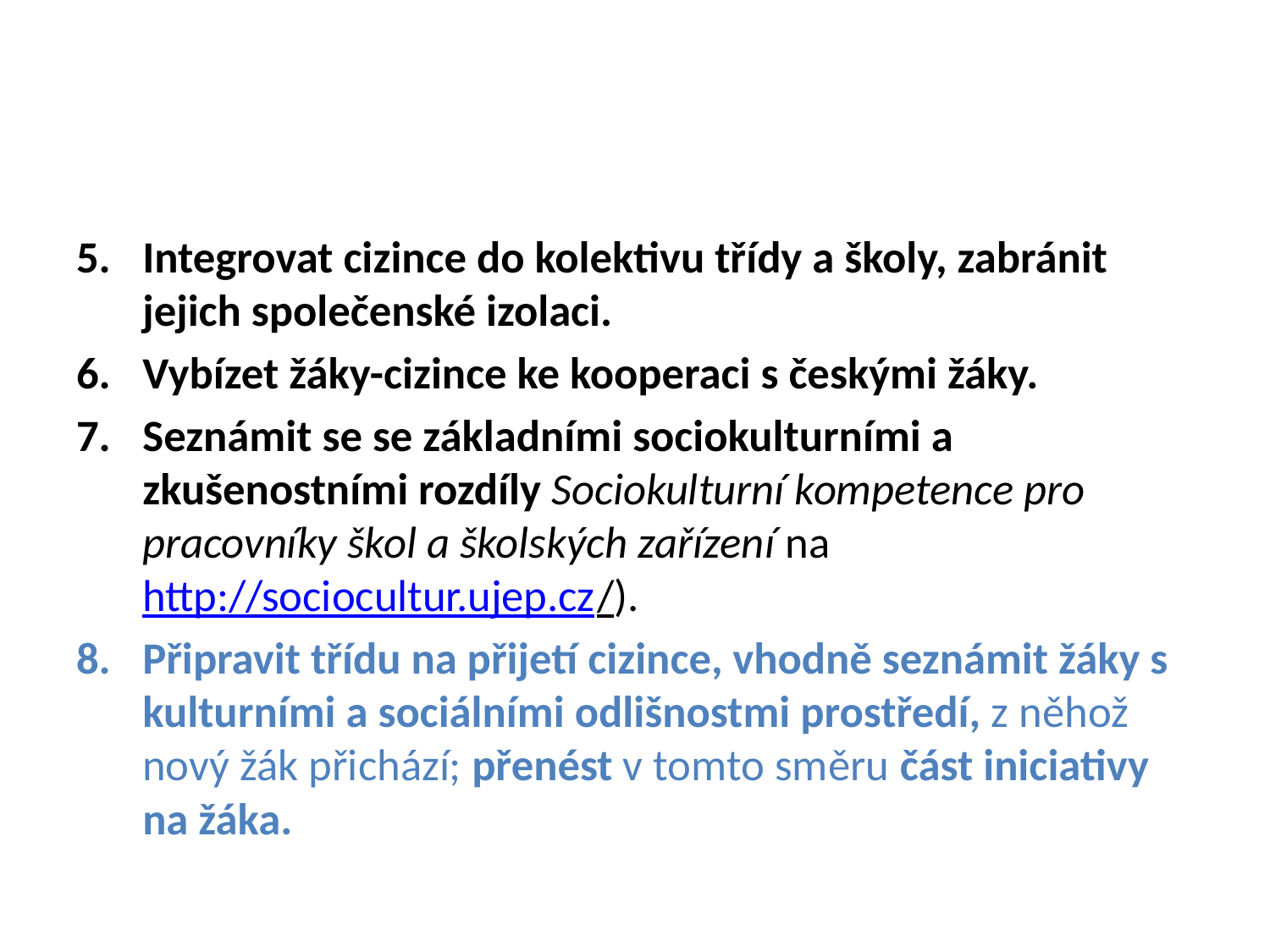

#
Integrovat cizince do kolektivu třídy a školy, zabránit jejich společenské izolaci.
Vybízet žáky-cizince ke kooperaci s českými žáky.
Seznámit se se základními sociokulturními a zkušenostními rozdíly Sociokulturní kompetence pro pracovníky škol a školských zařízení na http://sociocultur.ujep.cz/).
Připravit třídu na přijetí cizince, vhodně seznámit žáky s kulturními a sociálními odlišnostmi prostředí, z něhož nový žák přichází; přenést v tomto směru část iniciativy na žáka.